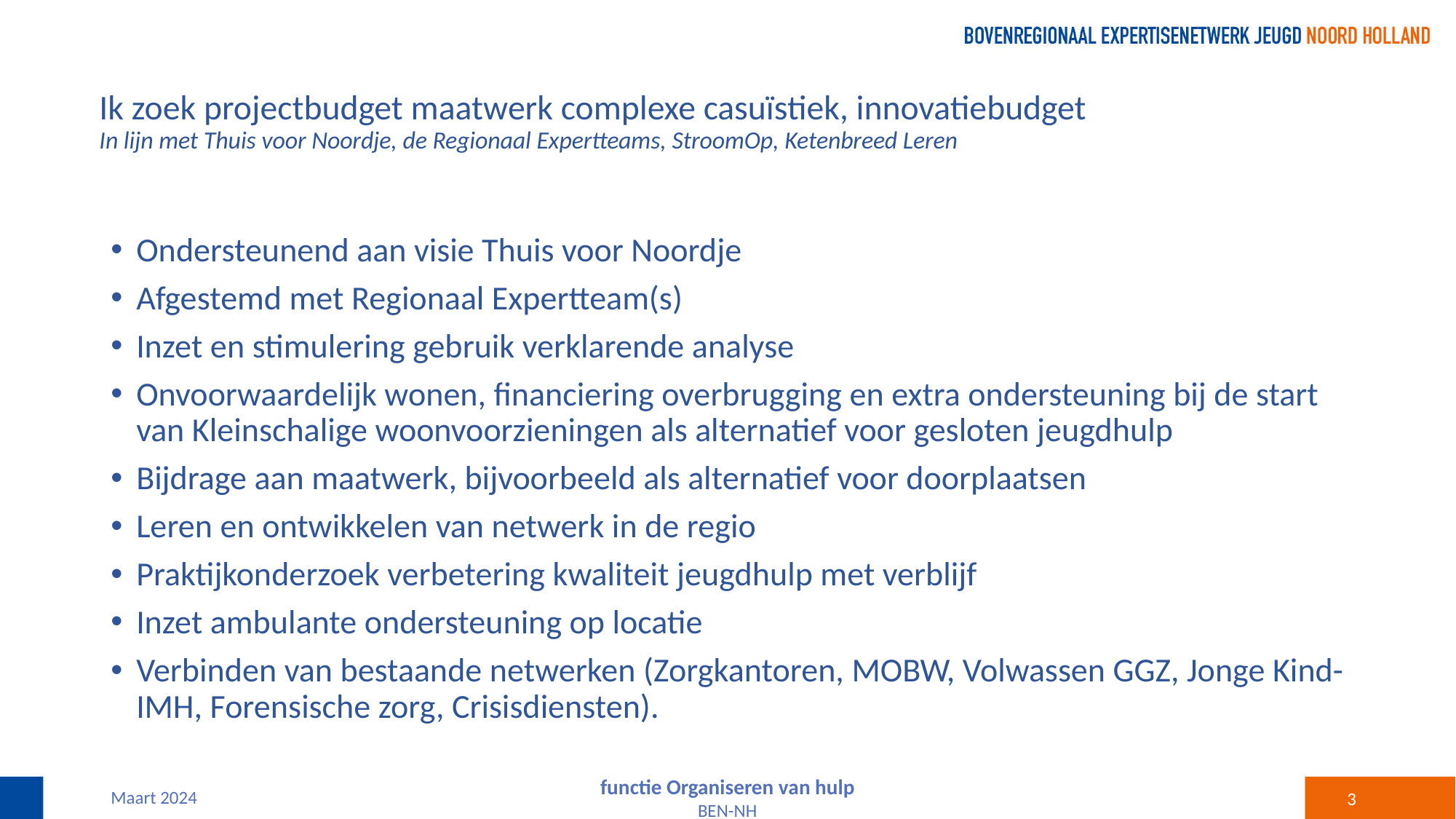

# Ik zoek projectbudget maatwerk complexe casuïstiek, innovatiebudget In lijn met Thuis voor Noordje, de Regionaal Expertteams, StroomOp, Ketenbreed Leren

Ondersteunend aan visie Thuis voor Noordje
Afgestemd met Regionaal Expertteam(s)
Inzet en stimulering gebruik verklarende analyse
Onvoorwaardelijk wonen, financiering overbrugging en extra ondersteuning bij de start van Kleinschalige woonvoorzieningen als alternatief voor gesloten jeugdhulp
Bijdrage aan maatwerk, bijvoorbeeld als alternatief voor doorplaatsen
Leren en ontwikkelen van netwerk in de regio
Praktijkonderzoek verbetering kwaliteit jeugdhulp met verblijf
Inzet ambulante ondersteuning op locatie
Verbinden van bestaande netwerken (Zorgkantoren, MOBW, Volwassen GGZ, Jonge Kind-IMH, Forensische zorg, Crisisdiensten).

functie Organiseren van hulp
BEN-NH
Maart 2024
3